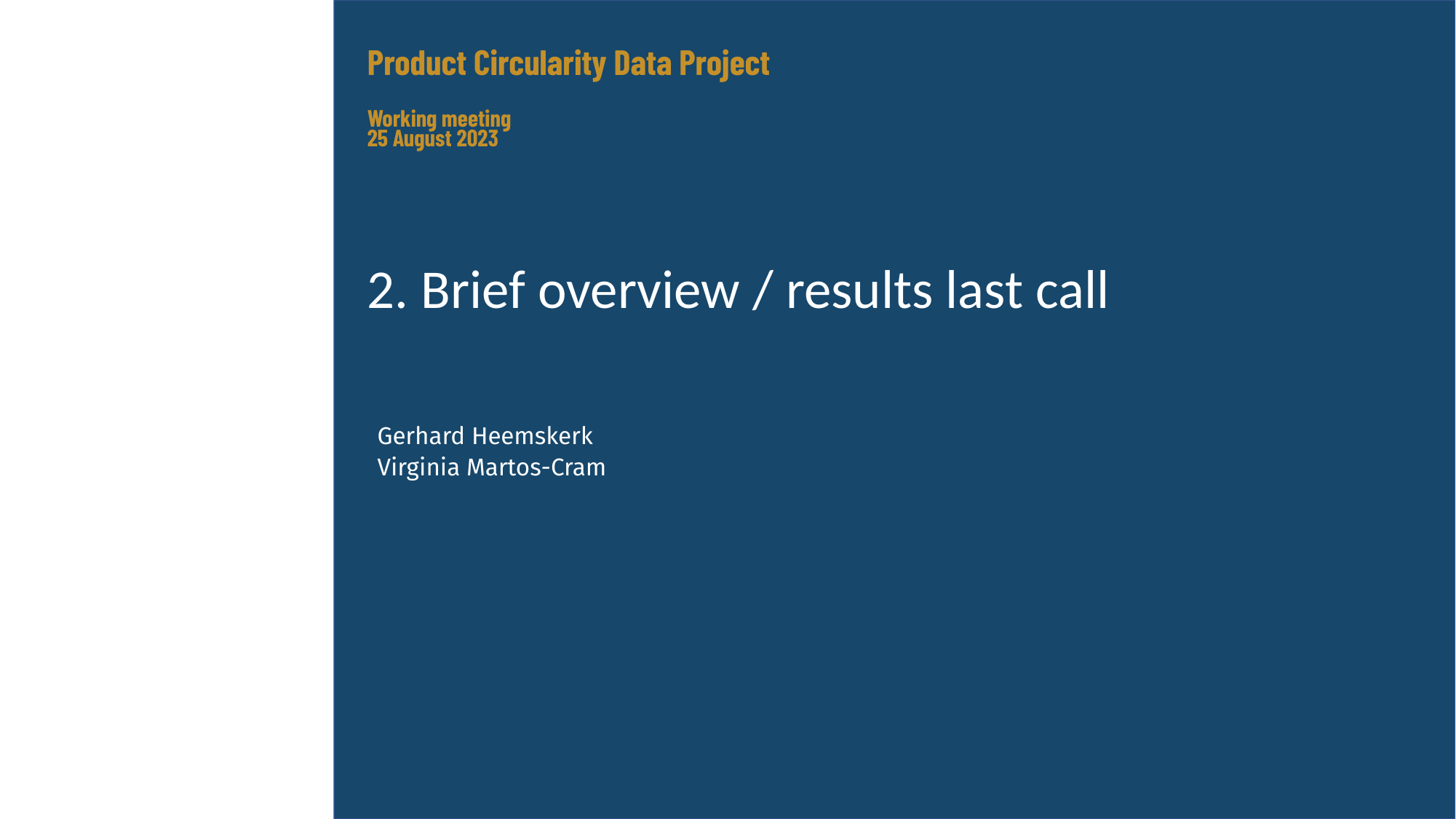

# Product Circularity Data Project Working meeting 25 August 2023
2. Brief overview / results last call

Gerhard Heemskerk
Virginia Martos-Cram